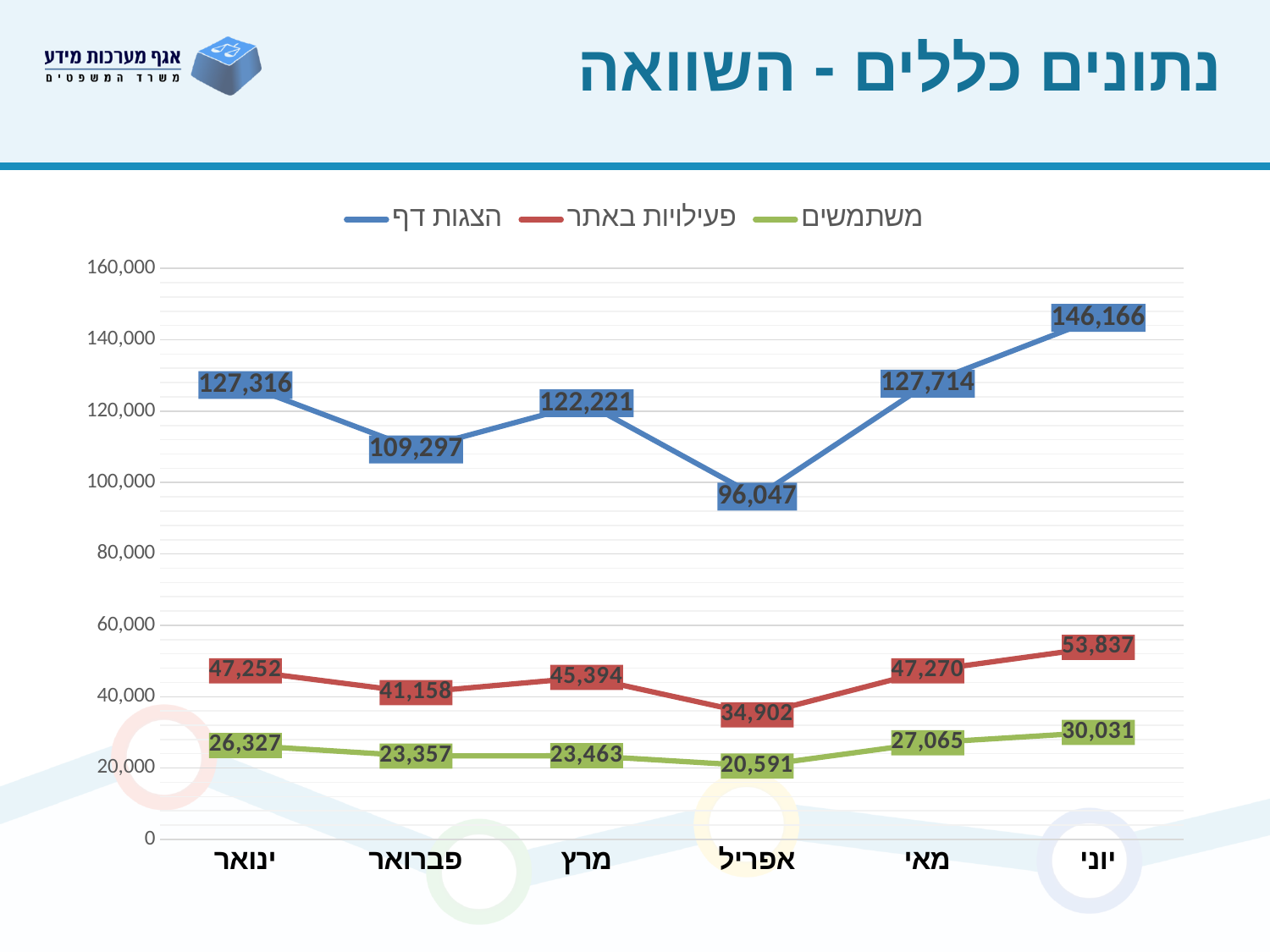

# נתונים כללים - השוואה

### Chart

| Category | הצגות דף | פעילויות באתר | משתמשים |
|---|---|---|---|
| ינואר | 127316.0 | 47252.0 | 26327.0 |
| פברואר | 109297.0 | 41158.0 | 23357.0 |
| מרץ | 122221.0 | 45394.0 | 23463.0 |
| אפריל | 96047.0 | 34902.0 | 20591.0 |
| מאי | 127714.0 | 47270.0 | 27065.0 |
| יוני | 146166.0 | 53837.0 | 30031.0 |